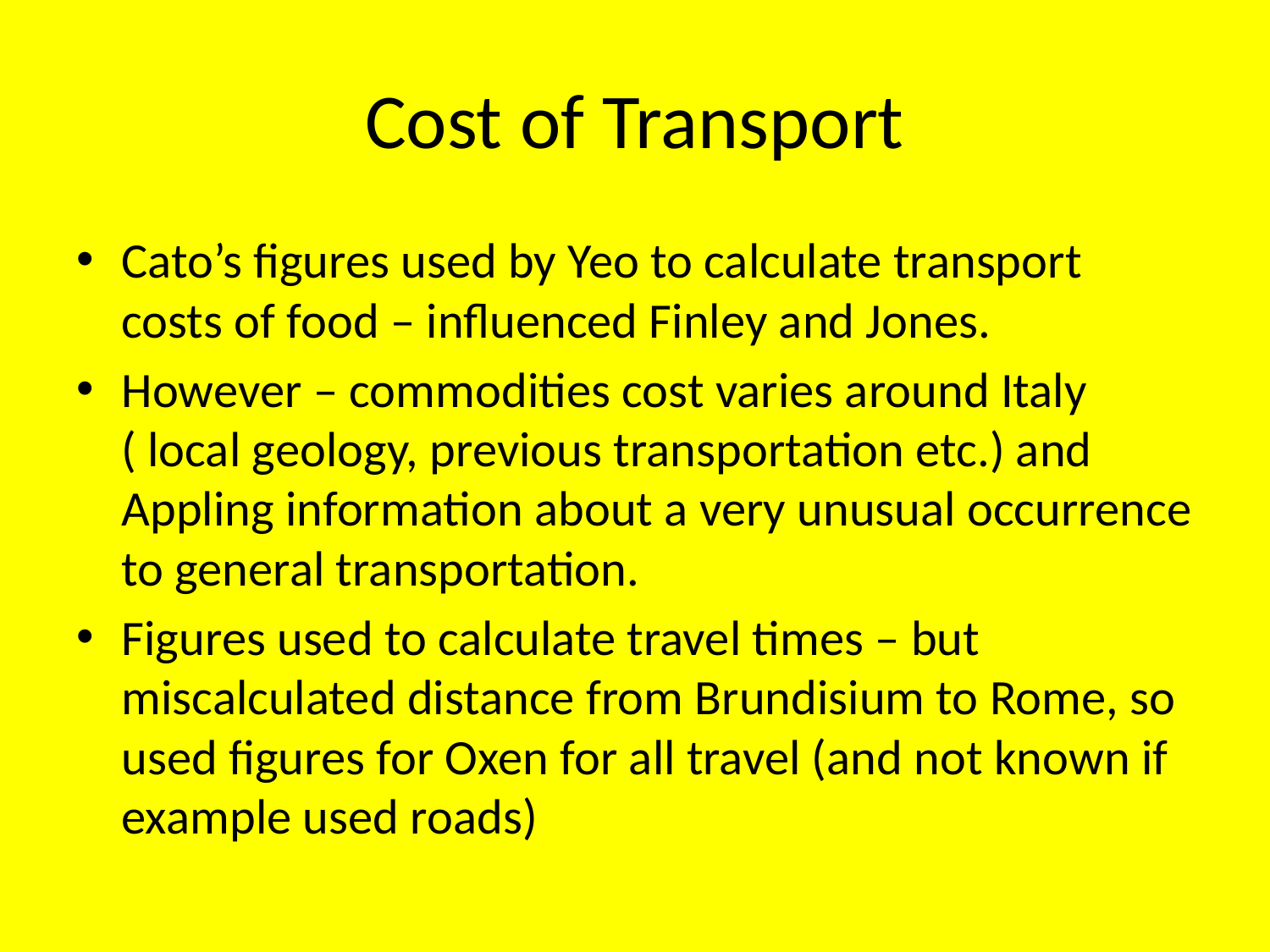

# Cost of Transport
Cato’s figures used by Yeo to calculate transport costs of food – influenced Finley and Jones.
However – commodities cost varies around Italy ( local geology, previous transportation etc.) and Appling information about a very unusual occurrence to general transportation.
Figures used to calculate travel times – but miscalculated distance from Brundisium to Rome, so used figures for Oxen for all travel (and not known if example used roads)